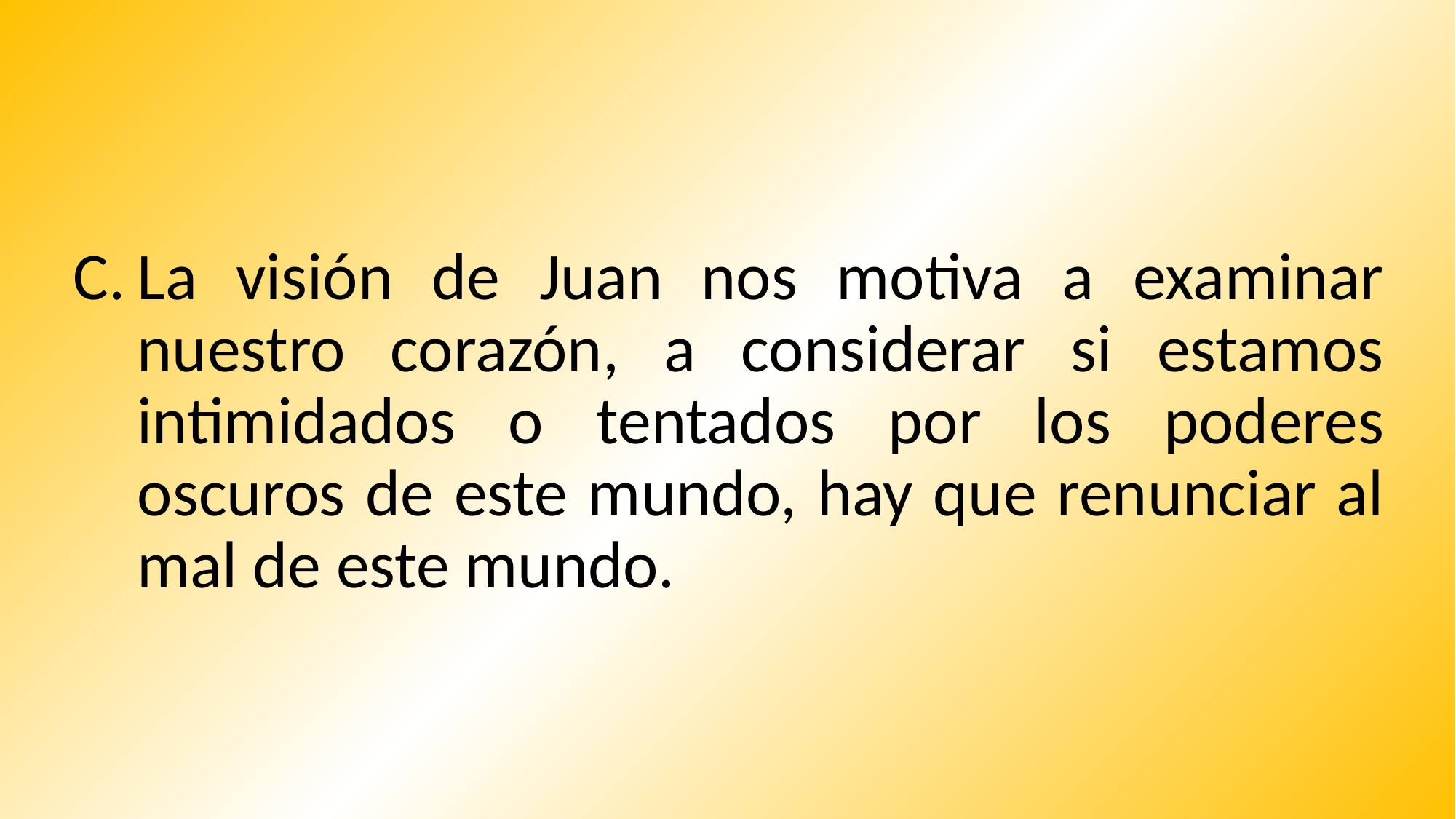

La visión de Juan nos motiva a examinar nuestro corazón, a considerar si estamos intimidados o tentados por los poderes oscuros de este mundo, hay que renunciar al mal de este mundo.